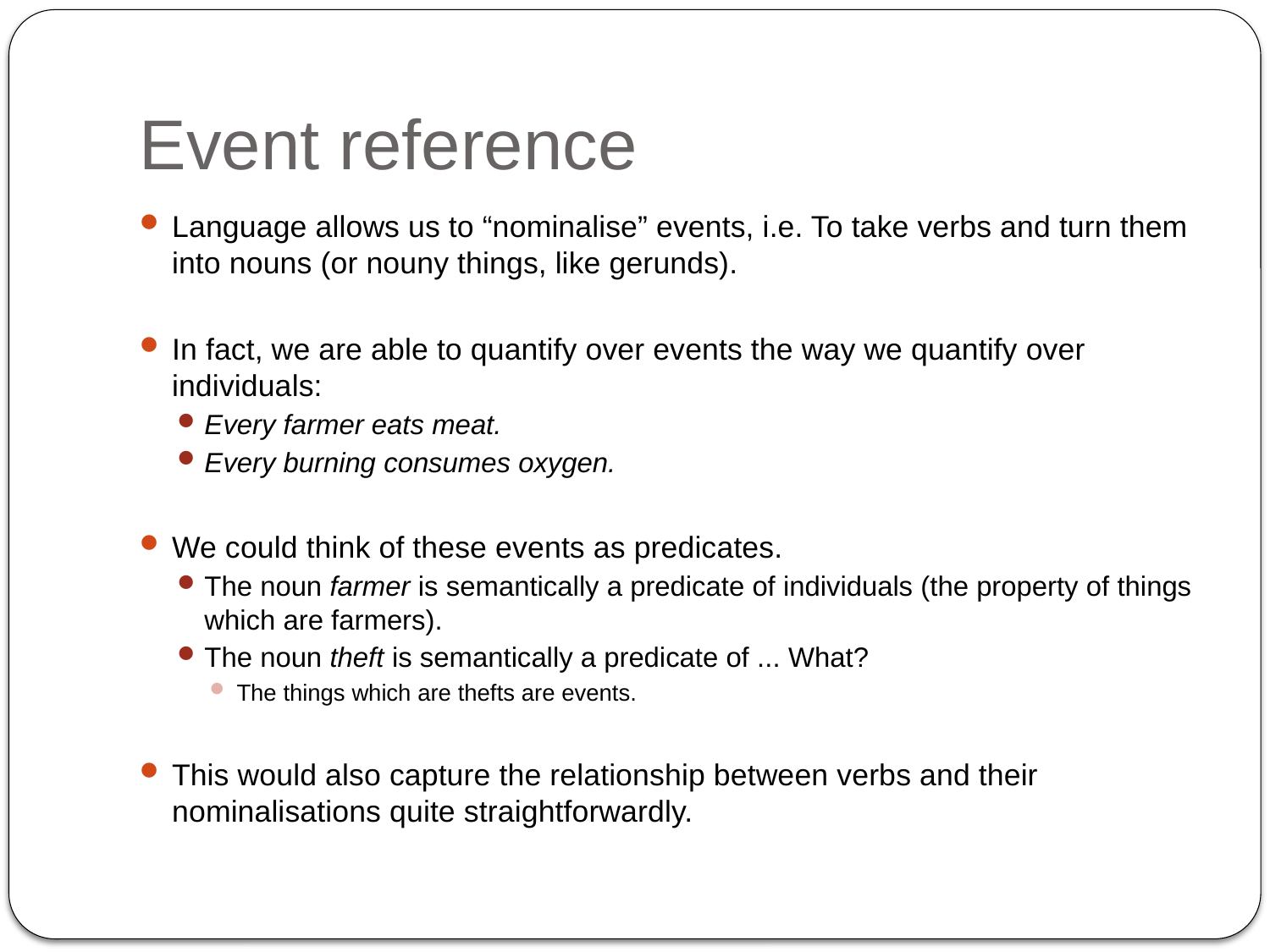

# Event reference
Language allows us to “nominalise” events, i.e. To take verbs and turn them into nouns (or nouny things, like gerunds).

In fact, we are able to quantify over events the way we quantify over individuals:
Every farmer eats meat.
Every burning consumes oxygen.

We could think of these events as predicates.
The noun farmer is semantically a predicate of individuals (the property of things which are farmers).
The noun theft is semantically a predicate of ... What?
The things which are thefts are events.

This would also capture the relationship between verbs and their nominalisations quite straightforwardly.